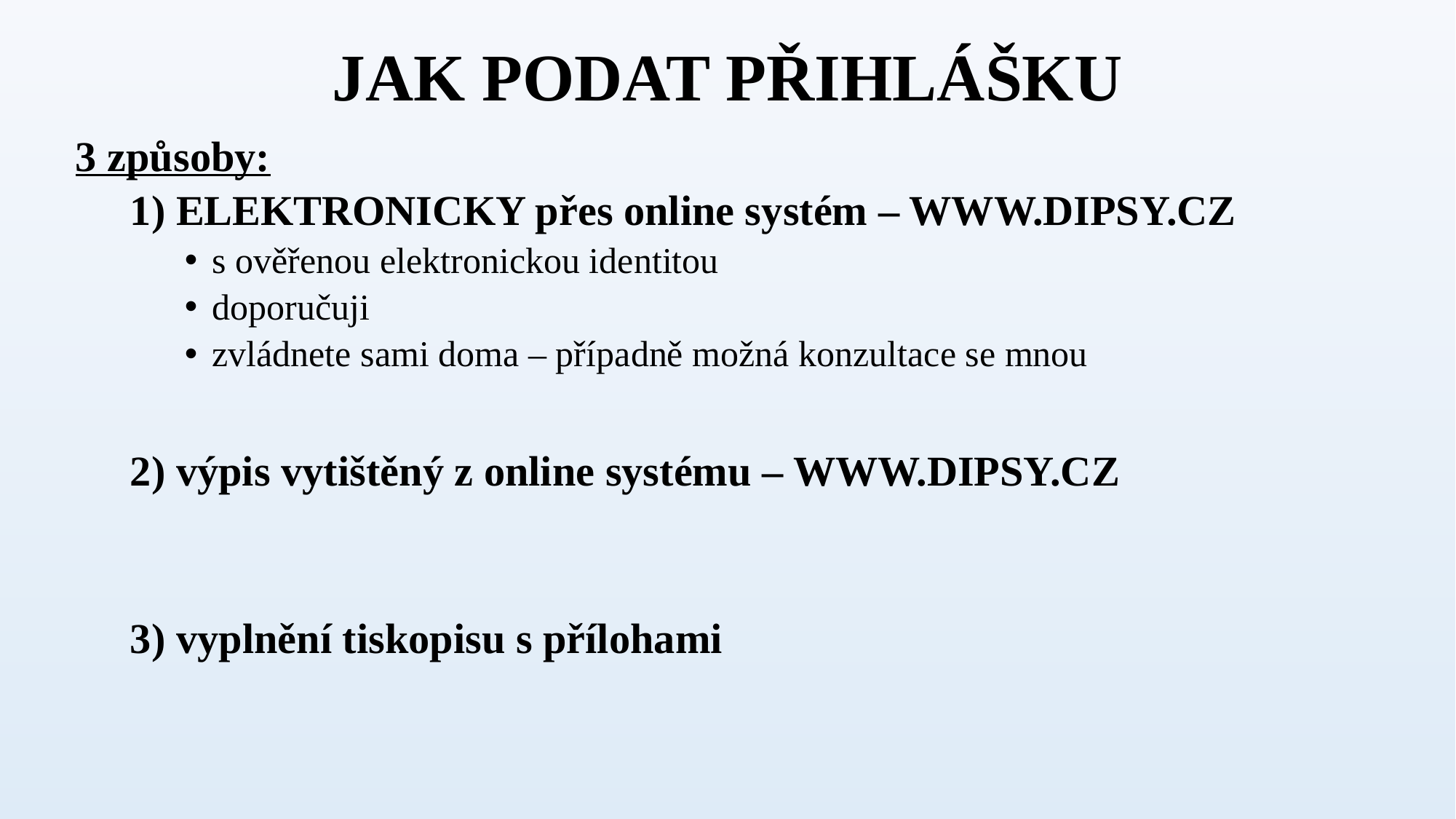

# JAK PODAT PŘIHLÁŠKU
3 způsoby:
1) ELEKTRONICKY přes online systém – WWW.DIPSY.CZ
s ověřenou elektronickou identitou
doporučuji
zvládnete sami doma – případně možná konzultace se mnou

2) výpis vytištěný z online systému – WWW.DIPSY.CZ

3) vyplnění tiskopisu s přílohami